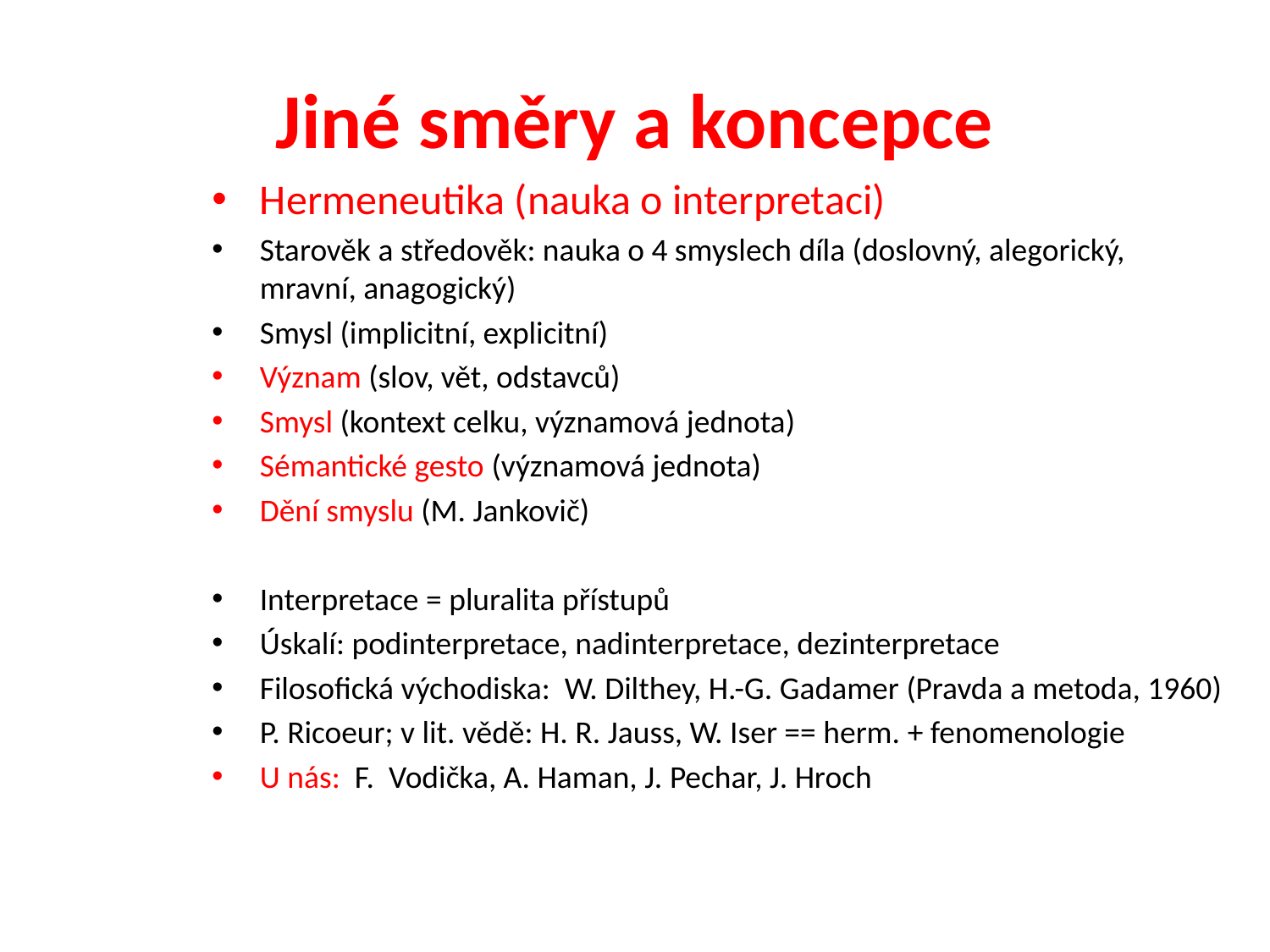

# Jiné směry a koncepce
Hermeneutika (nauka o interpretaci)
Starověk a středověk: nauka o 4 smyslech díla (doslovný, alegorický, mravní, anagogický)
Smysl (implicitní, explicitní)
Význam (slov, vět, odstavců)
Smysl (kontext celku, významová jednota)
Sémantické gesto (významová jednota)
Dění smyslu (M. Jankovič)

Interpretace = pluralita přístupů
Úskalí: podinterpretace, nadinterpretace, dezinterpretace
Filosofická východiska:  W. Dilthey, H.-G. Gadamer (Pravda a metoda, 1960)
P. Ricoeur; v lit. vědě: H. R. Jauss, W. Iser == herm. + fenomenologie
U nás:  F.  Vodička, A. Haman, J. Pechar, J. Hroch